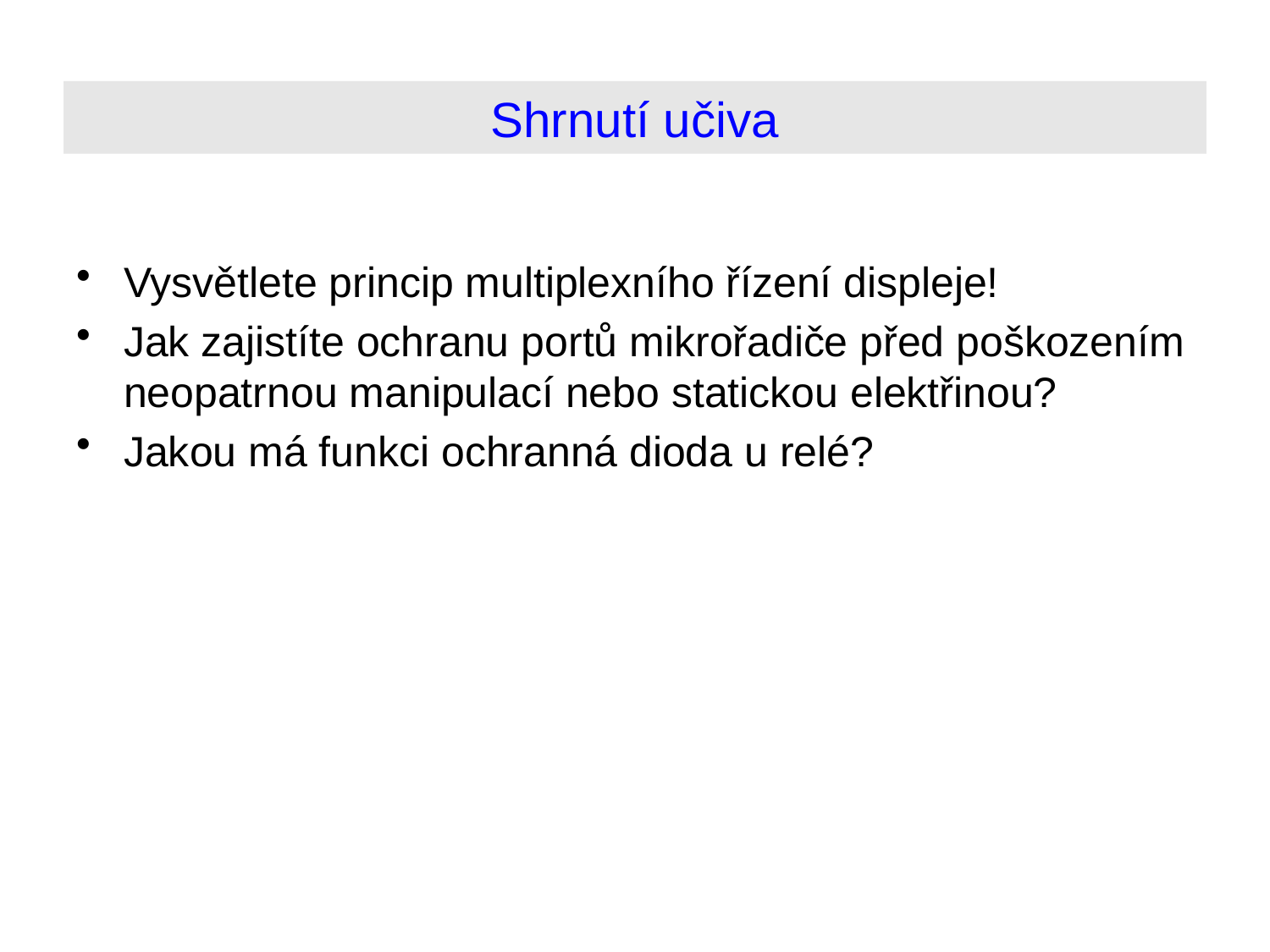

# Shrnutí učiva
Vysvětlete princip multiplexního řízení displeje!
Jak zajistíte ochranu portů mikrořadiče před poškozením neopatrnou manipulací nebo statickou elektřinou?
Jakou má funkci ochranná dioda u relé?